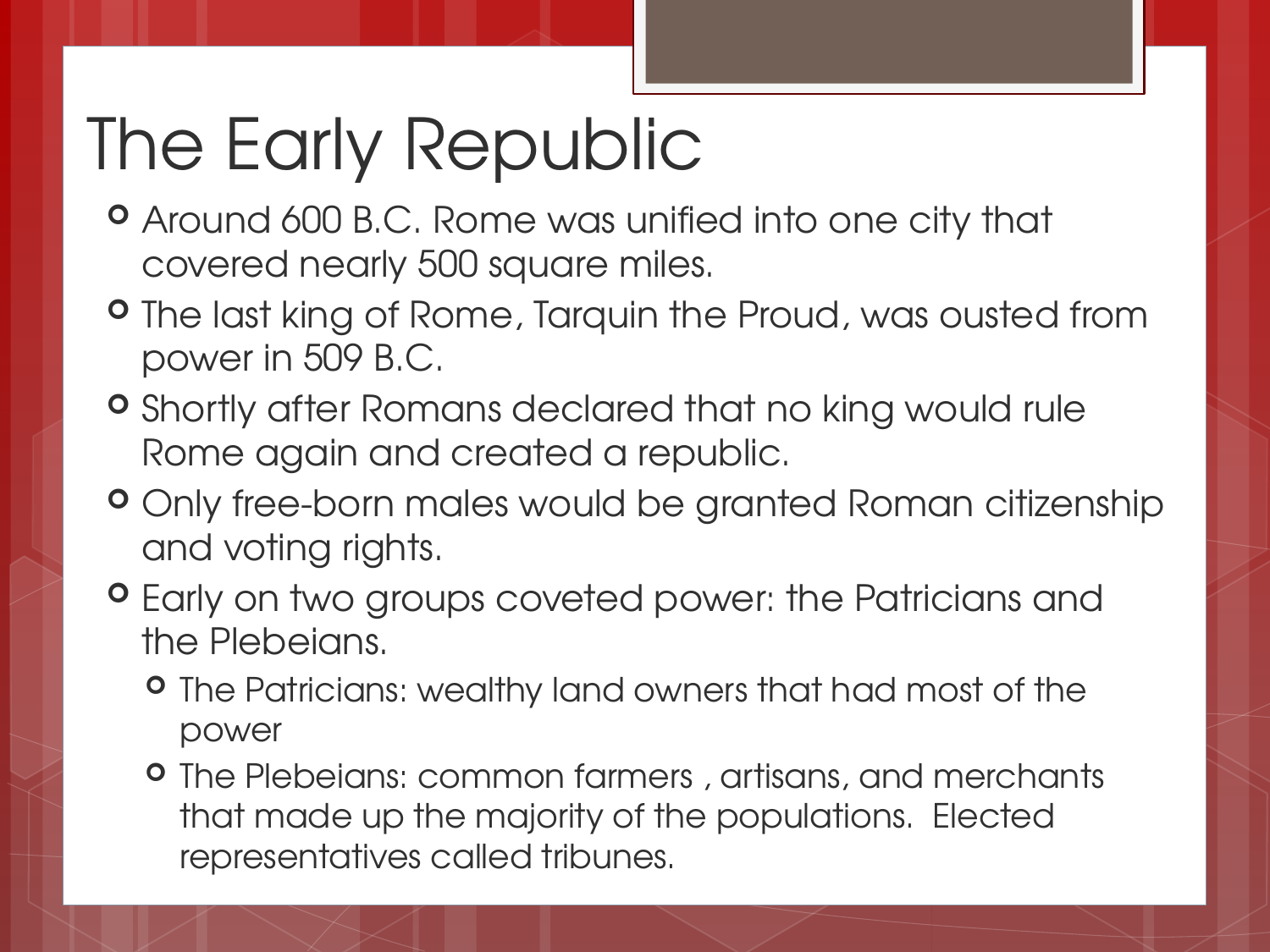

# The Early Republic
Around 600 B.C. Rome was unified into one city that covered nearly 500 square miles.
The last king of Rome, Tarquin the Proud, was ousted from power in 509 B.C.
Shortly after Romans declared that no king would rule Rome again and created a republic.
Only free-born males would be granted Roman citizenship and voting rights.
Early on two groups coveted power: the Patricians and the Plebeians.
The Patricians: wealthy land owners that had most of the power
The Plebeians: common farmers , artisans, and merchants that made up the majority of the populations.  Elected representatives called tribunes.